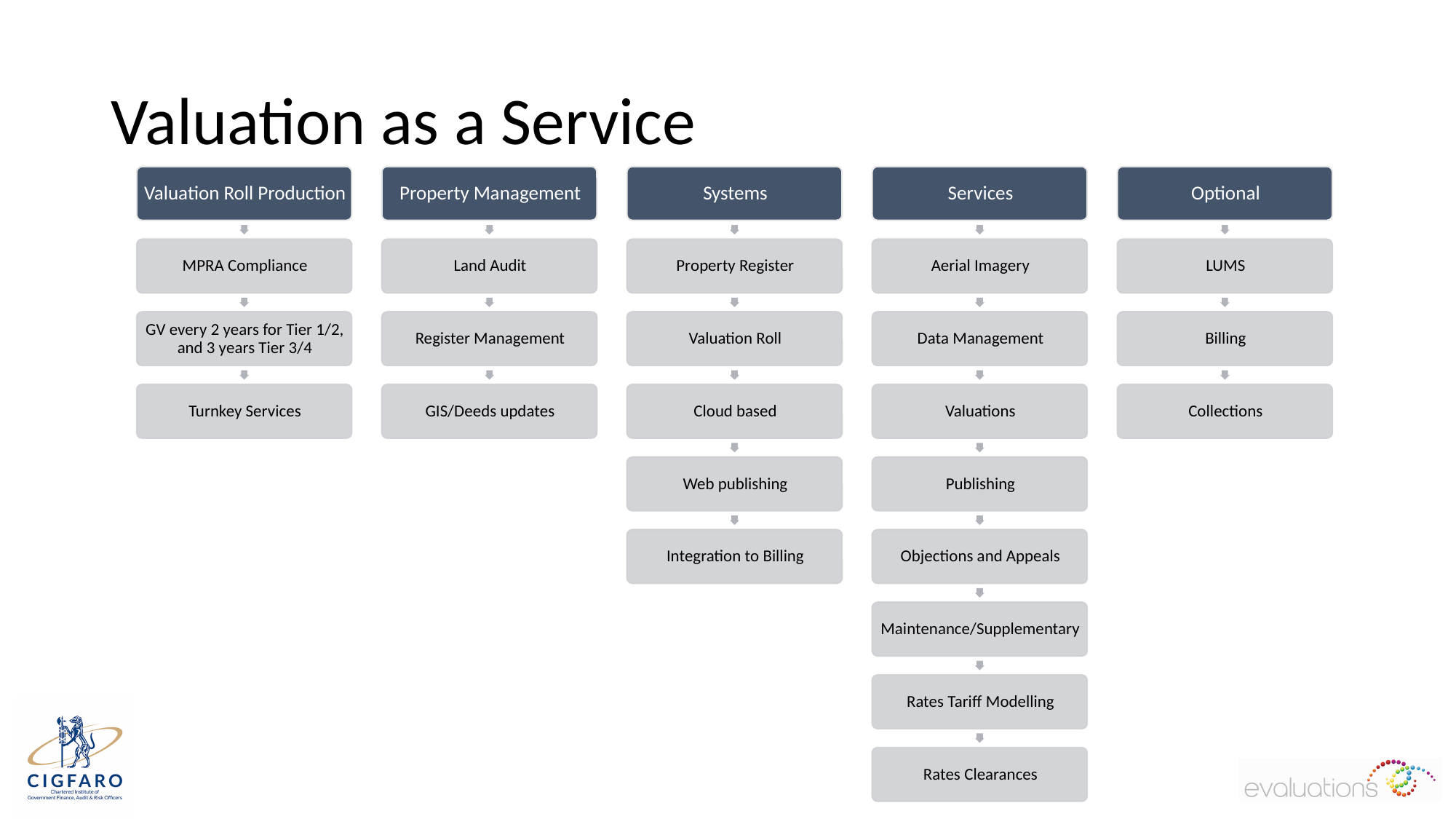

# Valuation as a Service
Valuation Roll Production
MPRA Compliance
GV every 2 years for Tier 1/2, and 3 years Tier 3/4
Turnkey Services
Property Management
Land Audit
Register Management
GIS/Deeds updates
Systems
Property Register
Valuation Roll
Cloud based
Web publishing
Integration to Billing
Services
Aerial Imagery
Data Management
Valuations
Publishing
Objections and Appeals
Maintenance/Supplementary
Rates Tariff Modelling
Rates Clearances
Optional
LUMS
Billing
Collections